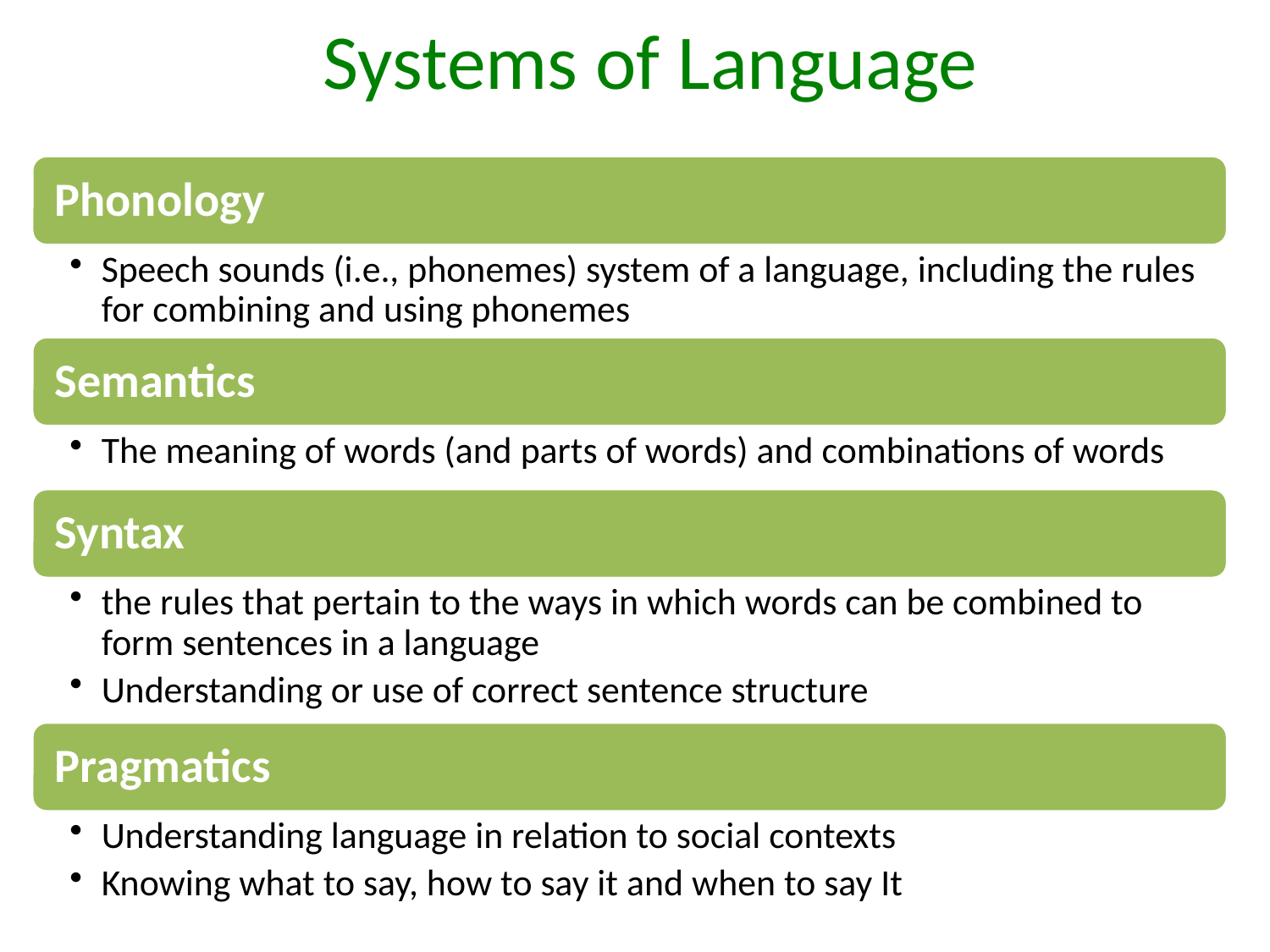

# Systems of Language
Phonology
Speech sounds (i.e., phonemes) system of a language, including the rules for combining and using phonemes
Semantics
The meaning of words (and parts of words) and combinations of words
Syntax
the rules that pertain to the ways in which words can be combined to form sentences in a language
Understanding or use of correct sentence structure
Pragmatics
Understanding language in relation to social contexts
Knowing what to say, how to say it and when to say It